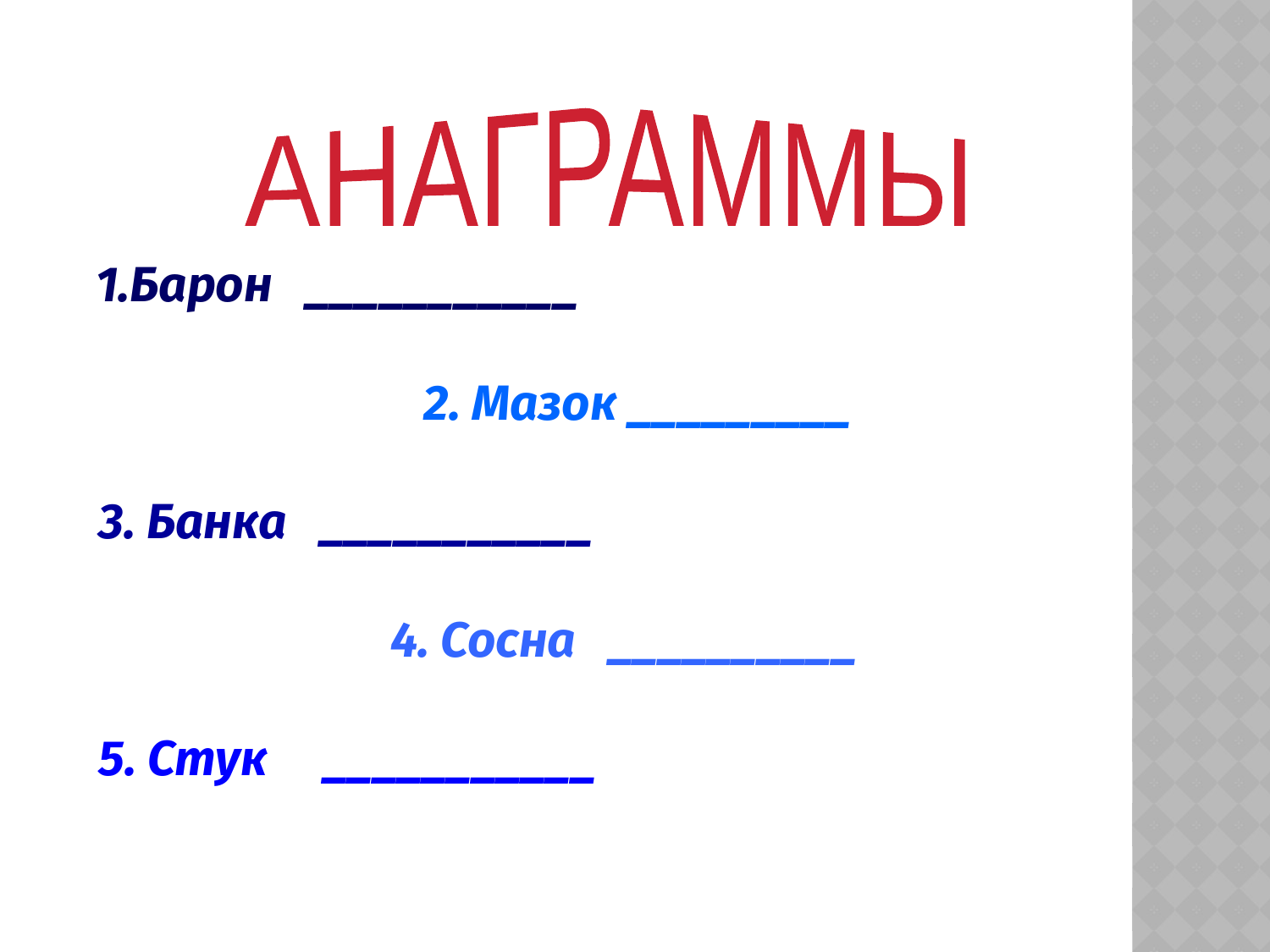

АНАГРАММЫ
 1.Барон   ___________

                              2. Мазок _________

 3. Банка   ___________

                           4. Сосна   __________

 5. Стук     ___________